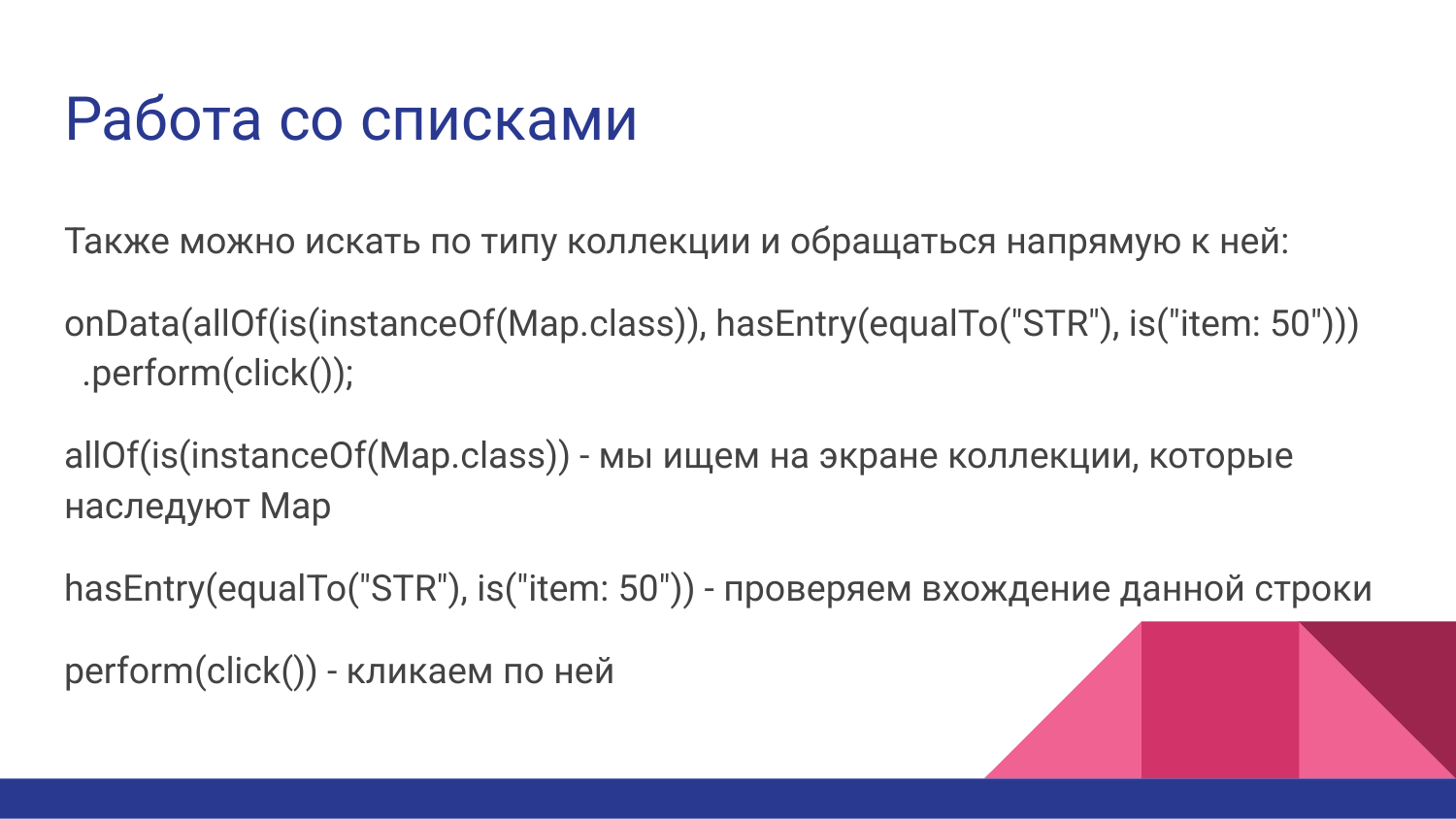

# Работа со списками
Также можно искать по типу коллекции и обращаться напрямую к ней:
onData(allOf(is(instanceOf(Map.class)), hasEntry(equalTo("STR"), is("item: 50")))
  .perform(click());
allOf(is(instanceOf(Map.class)) - мы ищем на экране коллекции, которые наследуют Map
hasEntry(equalTo("STR"), is("item: 50")) - проверяем вхождение данной строки
perform(click()) - кликаем по ней